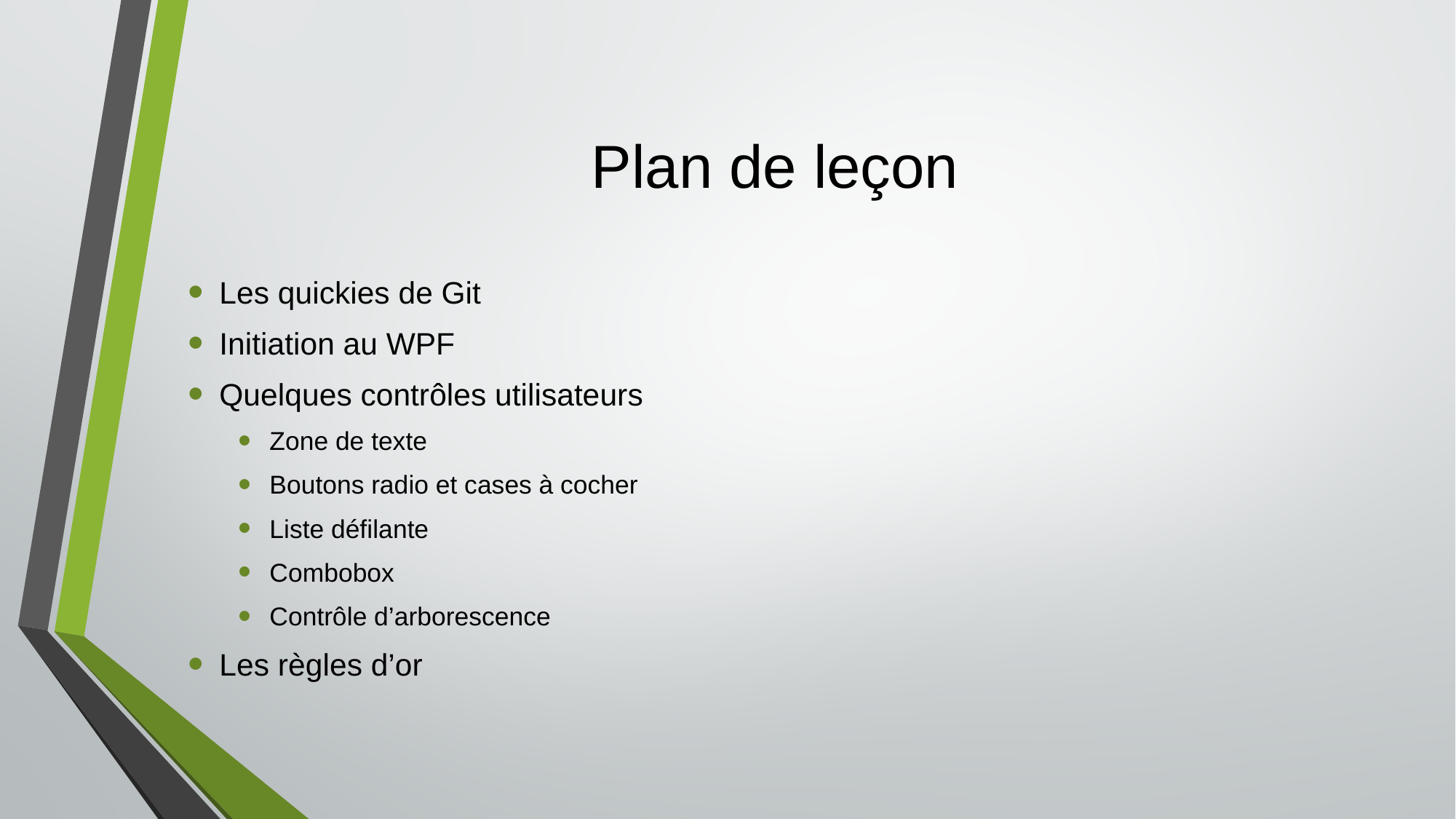

# Plan de leçon
Les quickies de Git
Initiation au WPF
Quelques contrôles utilisateurs
Zone de texte
Boutons radio et cases à cocher
Liste défilante
Combobox
Contrôle d’arborescence
Les règles d’or